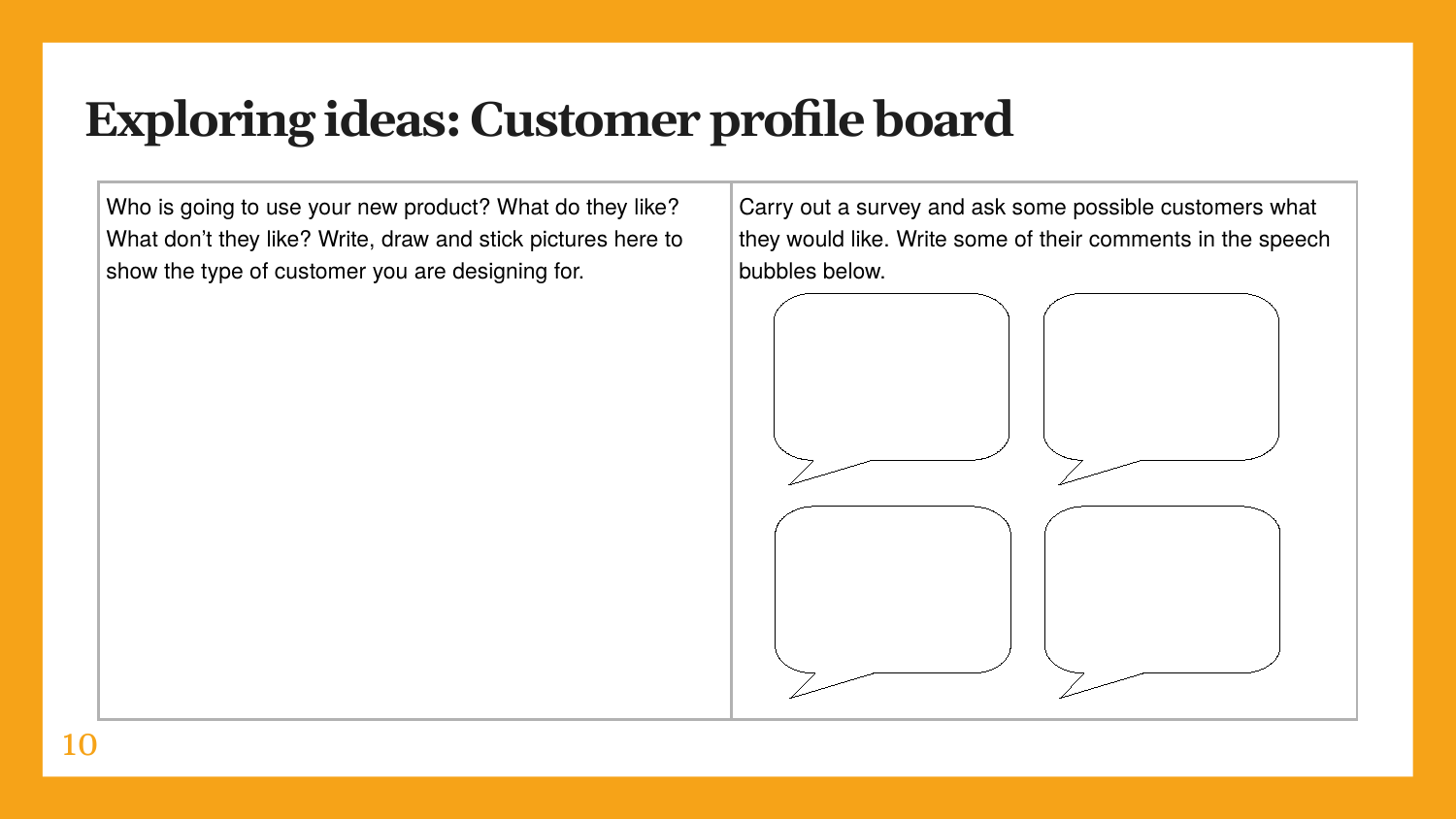

Exploring ideas: Customer profile board
| Who is going to use your new product? What do they like? What don’t they like? Write, draw and stick pictures here to show the type of customer you are designing for. | Carry out a survey and ask some possible customers what they would like. Write some of their comments in the speech bubbles below. |
| --- | --- |
|  |  |
|  |  |

10